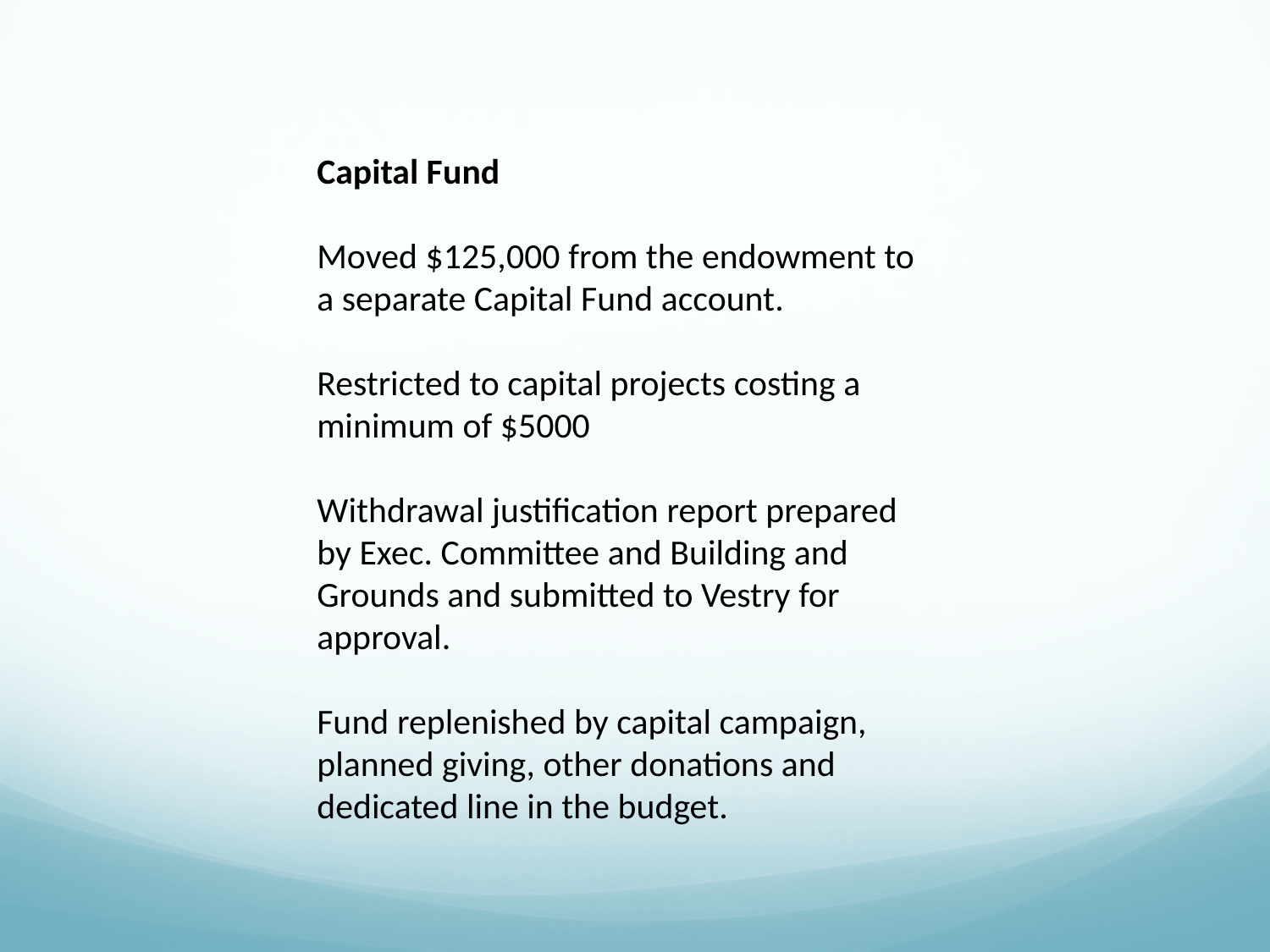

Capital Fund

Moved $125,000 from the endowment to a separate Capital Fund account.

Restricted to capital projects costing a minimum of $5000

Withdrawal justification report prepared by Exec. Committee and Building and Grounds and submitted to Vestry for approval.

Fund replenished by capital campaign, planned giving, other donations and dedicated line in the budget.